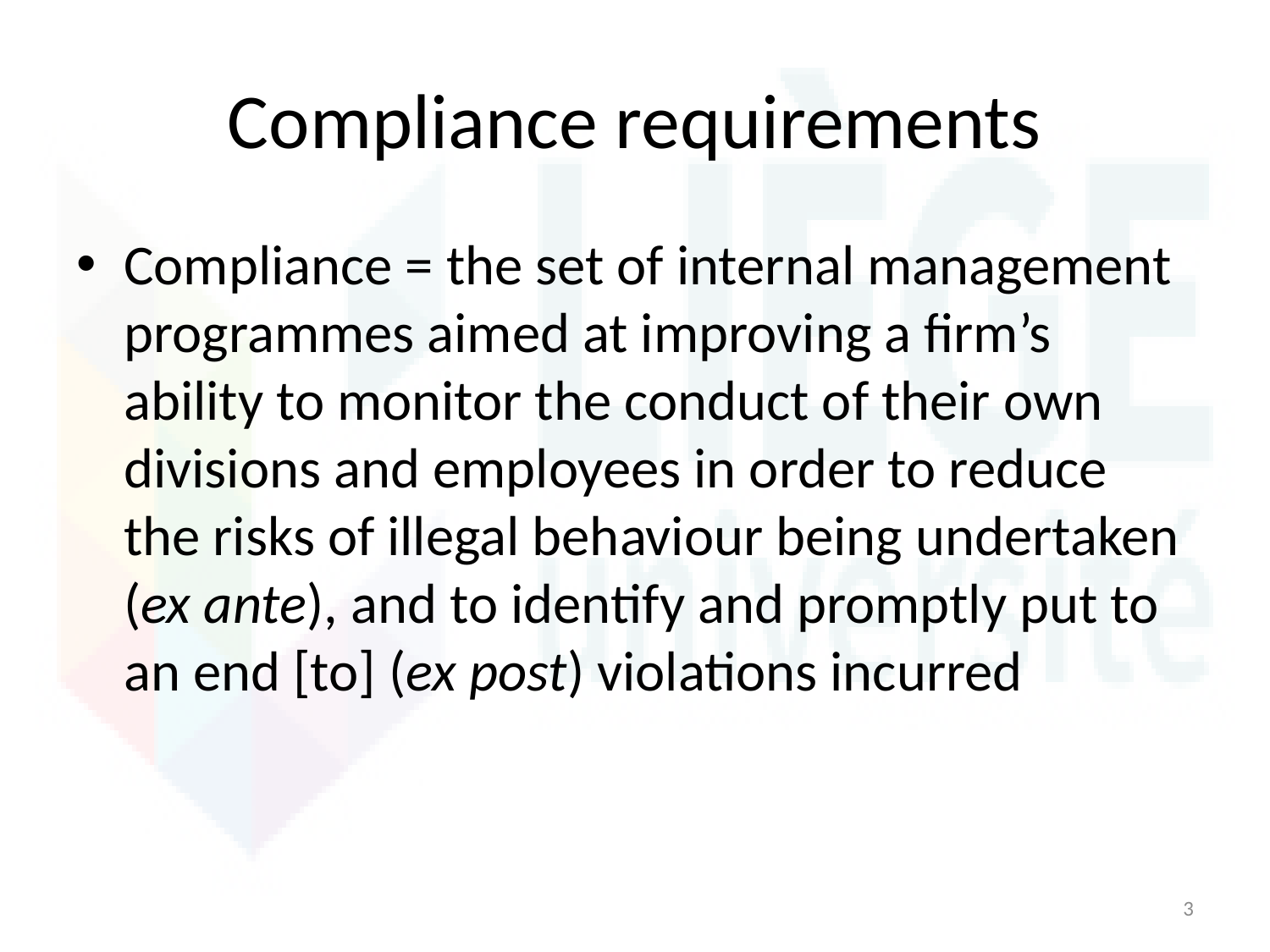

# Compliance requirements
Compliance = the set of internal management programmes aimed at improving a firm’s ability to monitor the conduct of their own divisions and employees in order to reduce the risks of illegal behaviour being undertaken (ex ante), and to identify and promptly put to an end [to] (ex post) violations incurred
3